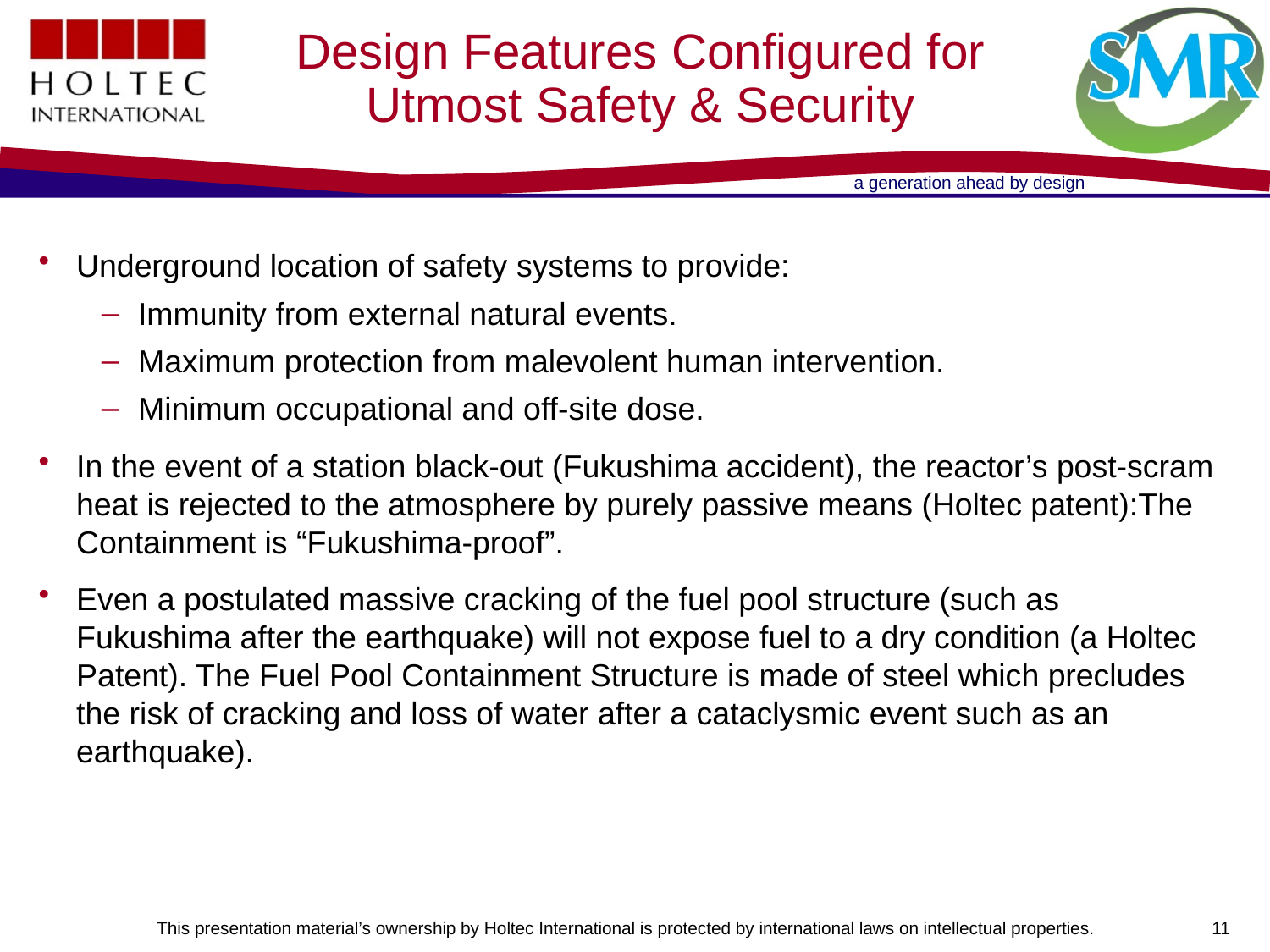

# Design Features Configured for Utmost Safety & Security
Underground location of safety systems to provide:
Immunity from external natural events.
Maximum protection from malevolent human intervention.
Minimum occupational and off-site dose.
In the event of a station black-out (Fukushima accident), the reactor’s post-scram heat is rejected to the atmosphere by purely passive means (Holtec patent):The Containment is “Fukushima-proof”.
Even a postulated massive cracking of the fuel pool structure (such as Fukushima after the earthquake) will not expose fuel to a dry condition (a Holtec Patent). The Fuel Pool Containment Structure is made of steel which precludes the risk of cracking and loss of water after a cataclysmic event such as an earthquake).

This presentation material’s ownership by Holtec International is protected by international laws on intellectual properties.
11